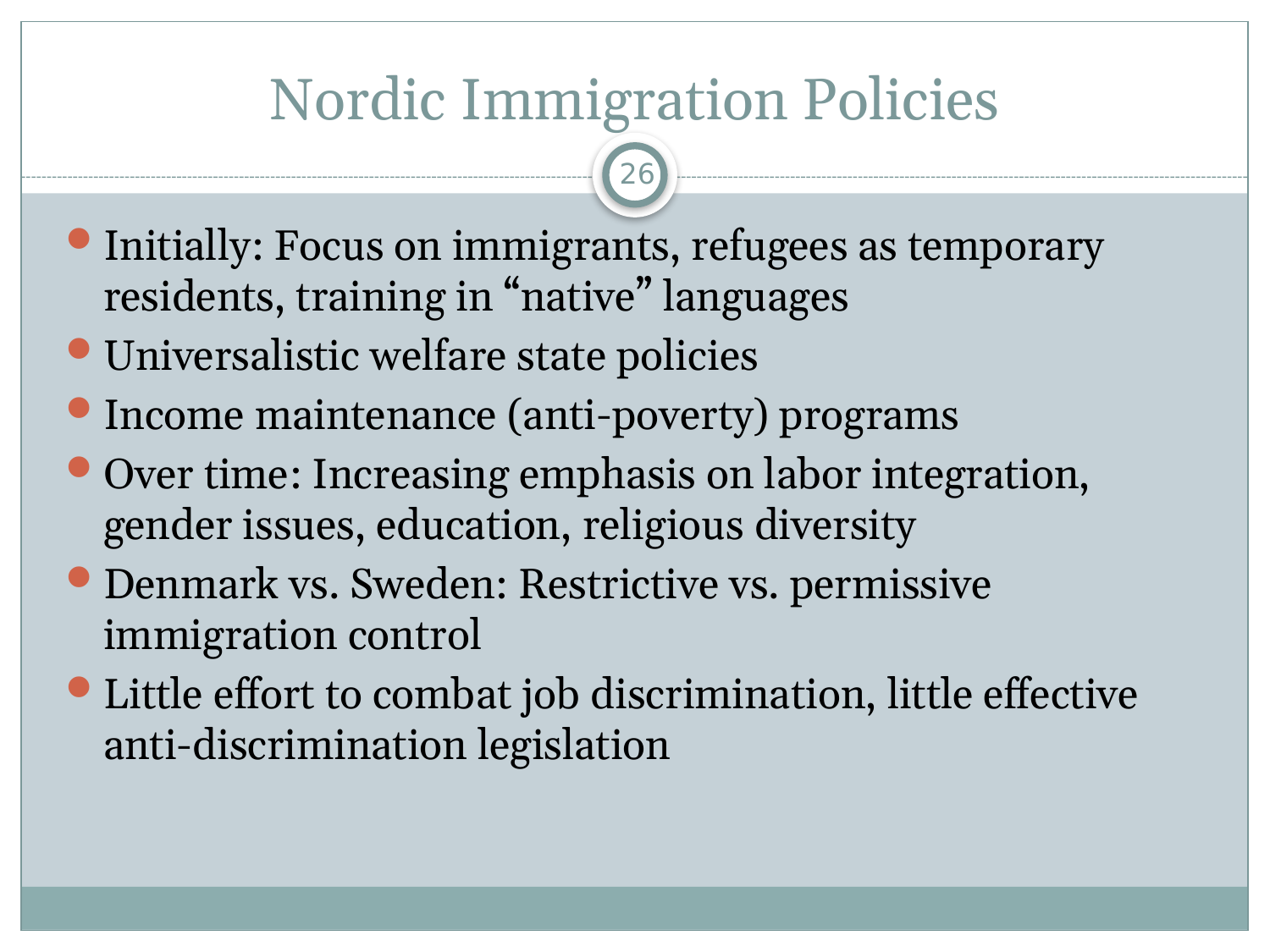

# Nordic Immigration Policies
26
Initially: Focus on immigrants, refugees as temporary residents, training in “native” languages
Universalistic welfare state policies
Income maintenance (anti-poverty) programs
Over time: Increasing emphasis on labor integration, gender issues, education, religious diversity
Denmark vs. Sweden: Restrictive vs. permissive immigration control
Little effort to combat job discrimination, little effective anti-discrimination legislation